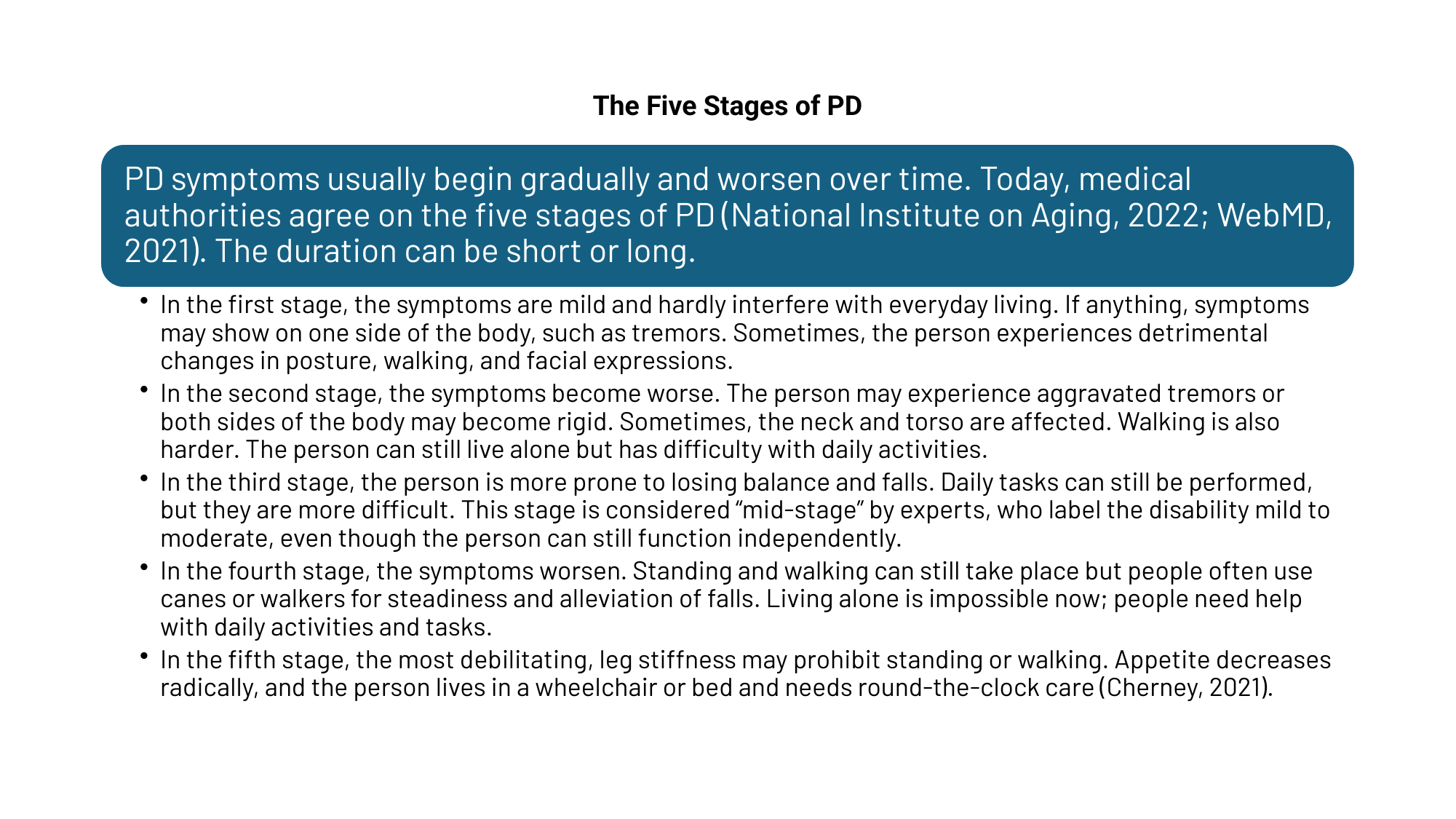

# The Five Stages of PD
PD symptoms usually begin gradually and worsen over time. Today, medical authorities agree on the five stages of PD (National Institute on Aging, 2022; WebMD, 2021). The duration can be short or long.
In the first stage, the symptoms are mild and hardly interfere with everyday living. If anything, symptoms may show on one side of the body, such as tremors. Sometimes, the person experiences detrimental changes in posture, walking, and facial expressions.
In the second stage, the symptoms become worse. The person may experience aggravated tremors or both sides of the body may become rigid. Sometimes, the neck and torso are affected. Walking is also harder. The person can still live alone but has difficulty with daily activities.
In the third stage, the person is more prone to losing balance and falls. Daily tasks can still be performed, but they are more difficult. This stage is considered “mid-stage” by experts, who label the disability mild to moderate, even though the person can still function independently.
In the fourth stage, the symptoms worsen. Standing and walking can still take place but people often use canes or walkers for steadiness and alleviation of falls. Living alone is impossible now; people need help with daily activities and tasks.
In the fifth stage, the most debilitating, leg stiffness may prohibit standing or walking. Appetite decreases radically, and the person lives in a wheelchair or bed and needs round-the-clock care (Cherney, 2021).